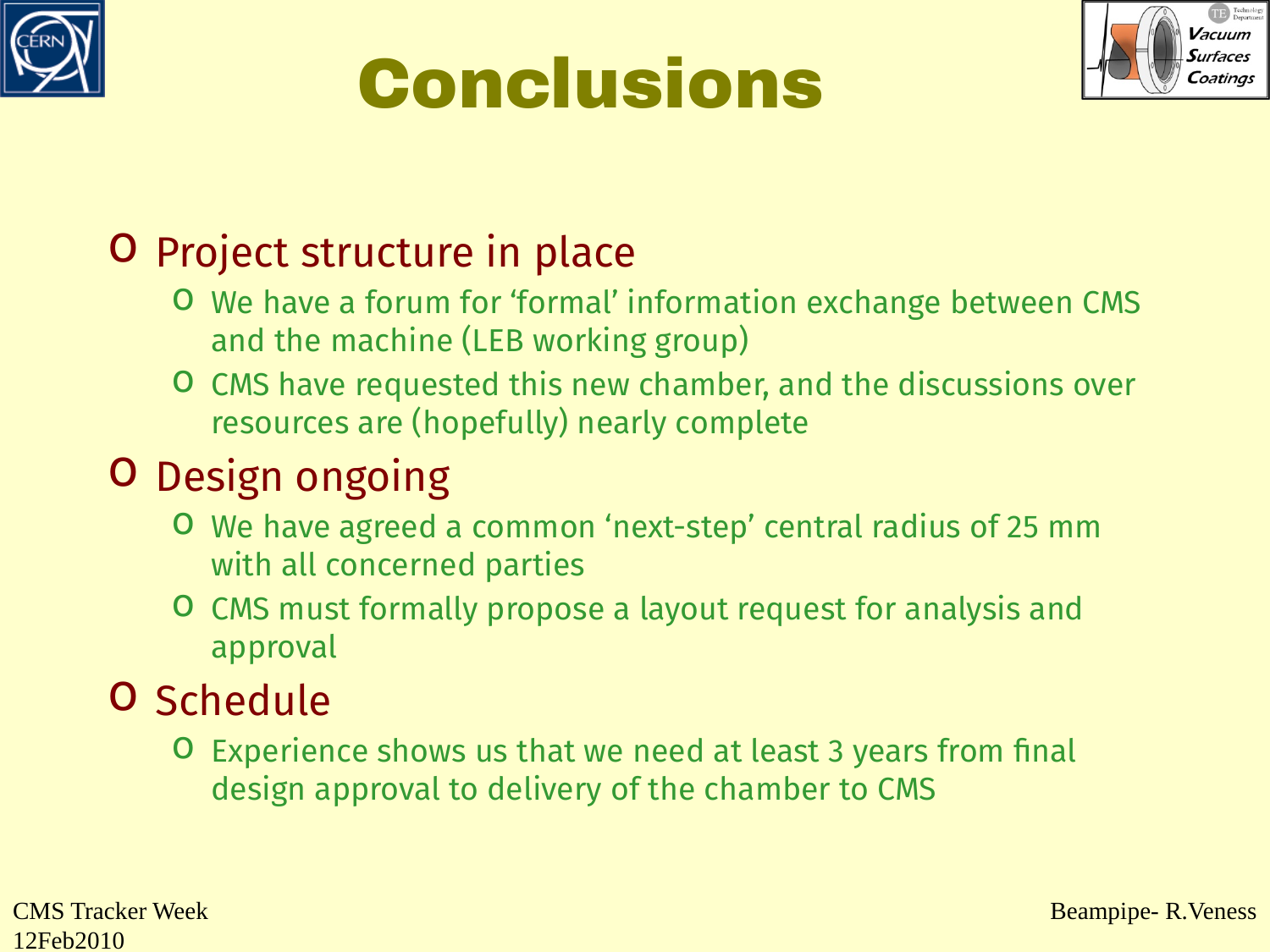

# Conclusions
Project structure in place
We have a forum for ‘formal’ information exchange between CMS and the machine (LEB working group)
CMS have requested this new chamber, and the discussions over resources are (hopefully) nearly complete
Design ongoing
We have agreed a common ‘next-step’ central radius of 25 mm with all concerned parties
CMS must formally propose a layout request for analysis and approval
Schedule
Experience shows us that we need at least 3 years from final design approval to delivery of the chamber to CMS
CMS Tracker Week 12Feb2010
Beampipe- R.Veness